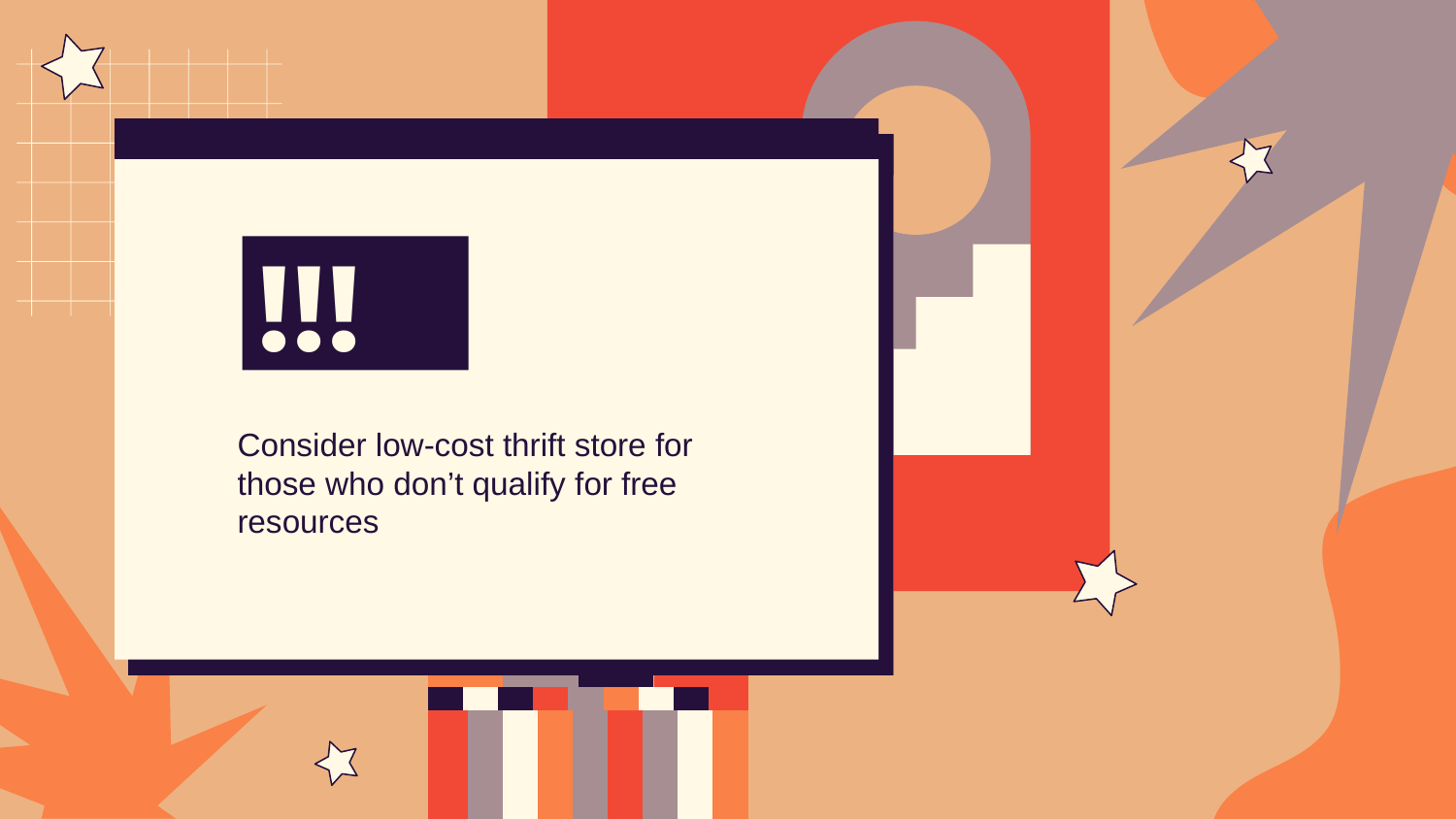

!!!
Consider low-cost thrift store for those who don’t qualify for free resources